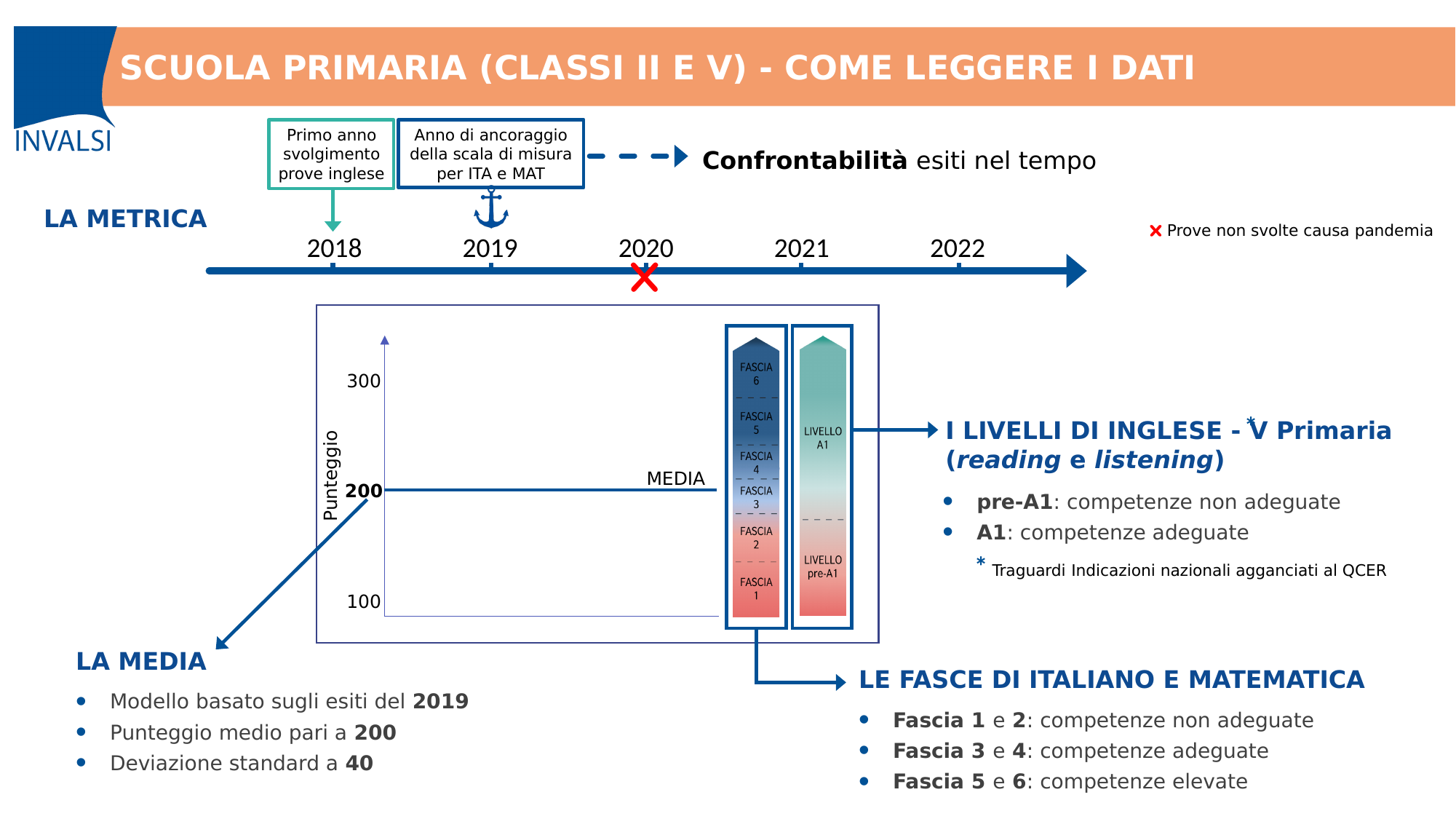

SCUOLA PRIMARIA (CLASSI II E V) - COME LEGGERE I DATI